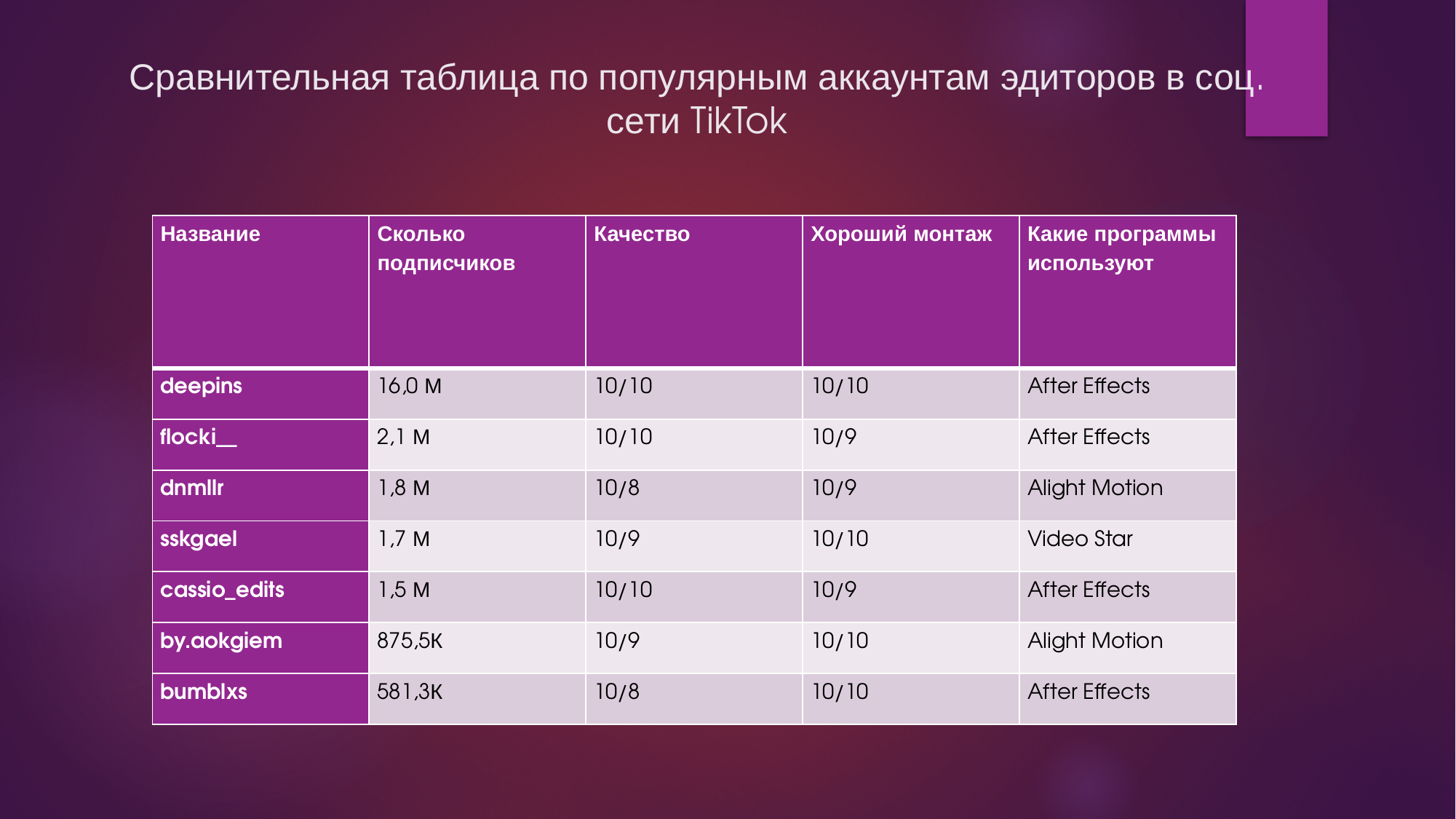

# Сравнительная таблица по популярным аккаунтам эдиторов в соц. сети TikTok
| Название | Сколько подписчиков | Качество | Хороший монтаж | Какие программы используют |
| --- | --- | --- | --- | --- |
| deepins | 16,0 М | 10/10 | 10/10 | After Effects |
| flocki\_\_ | 2,1 М | 10/10 | 10/9 | After Effects |
| dnmllr | 1,8 М | 10/8 | 10/9 | Alight Motion |
| sskgael | 1,7 М | 10/9 | 10/10 | Video Star |
| cassio\_edits | 1,5 М | 10/10 | 10/9 | After Effects |
| by.aokgiem | 875,5К | 10/9 | 10/10 | Alight Motion |
| bumblxs | 581,3К | 10/8 | 10/10 | After Effects |